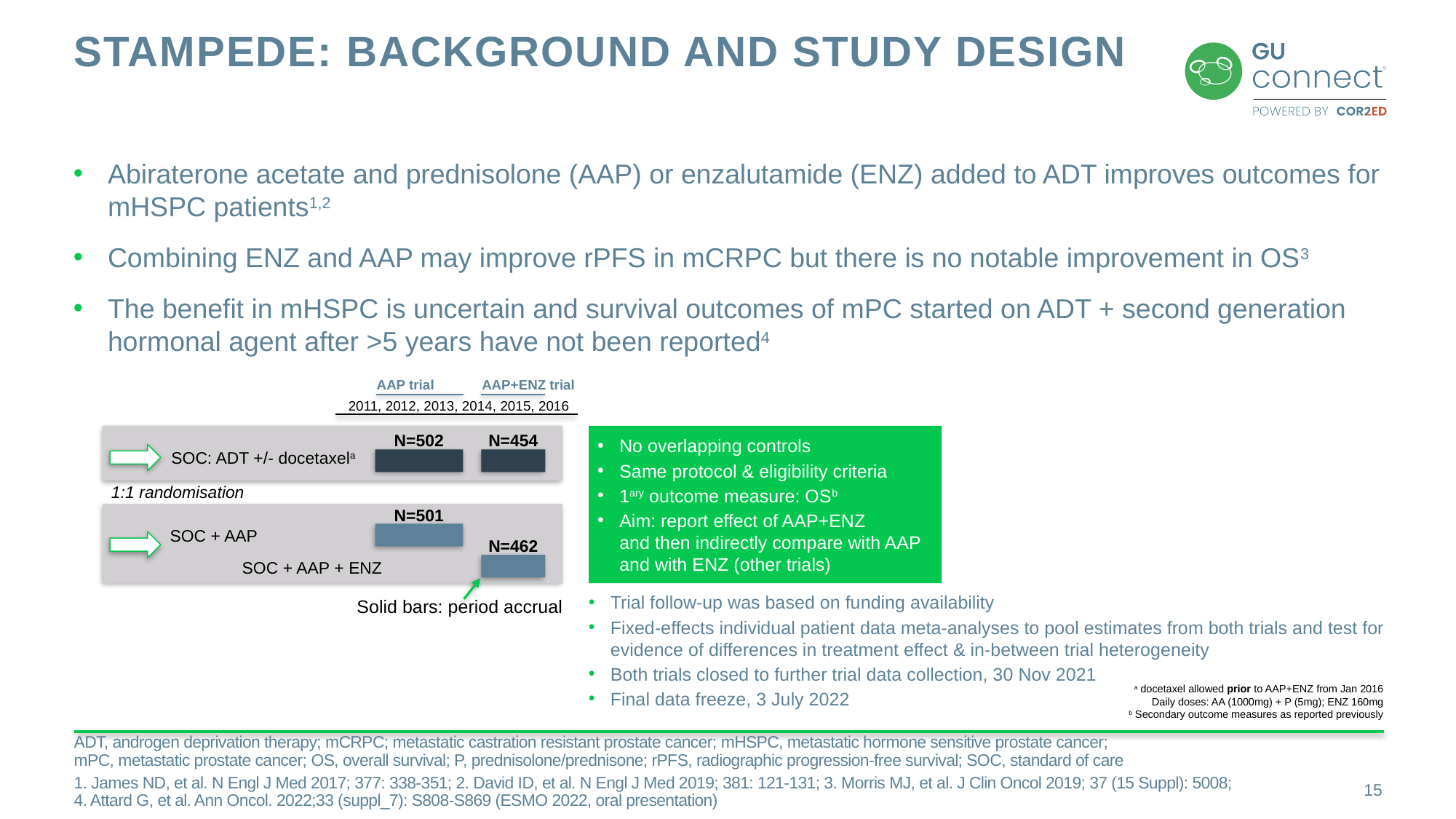

# stampede: background and study design
Abiraterone acetate and prednisolone (AAP) or enzalutamide (ENZ) added to ADT improves outcomes for mHSPC patients1,2
Combining ENZ and AAP may improve rPFS in mCRPC but there is no notable improvement in OS3
The benefit in mHSPC is uncertain and survival outcomes of mPC started on ADT + second generation hormonal agent after >5 years have not been reported4
AAP trial
AAP+ENZ trial
2011, 2012, 2013, 2014, 2015, 2016

No overlapping controls
Same protocol & eligibility criteria
1ary outcome measure: OSb
Aim: report effect of AAP+ENZ
and then indirectly compare with AAP
and with ENZ (other trials)
N=502
N=454
SOC: ADT +/- docetaxela

1:1 randomisation

N=501
SOC + AAP

N=462
SOC + AAP + ENZ

Solid bars: period accrual
Trial follow-up was based on funding availability
Fixed-effects individual patient data meta-analyses to pool estimates from both trials and test for
evidence of differences in treatment effect & in-between trial heterogeneity
Both trials closed to further trial data collection, 30 Nov 2021
Final data freeze, 3 July 2022
a docetaxel allowed prior to AAP+ENZ from Jan 2016
Daily doses: AA (1000mg) + P (5mg); ENZ 160mg
b Secondary outcome measures as reported previously
ADT, androgen deprivation therapy; mCRPC; metastatic castration resistant prostate cancer; mHSPC, metastatic hormone sensitive prostate cancer;
mPC, metastatic prostate cancer; OS, overall survival; P, prednisolone/prednisone; rPFS, radiographic progression-free survival; SOC, standard of care
1. James ND, et al. N Engl J Med 2017; 377: 338-351; 2. David ID, et al. N Engl J Med 2019; 381: 121-131; 3. Morris MJ, et al. J Clin Oncol 2019; 37 (15 Suppl): 5008; 4. Attard G, et al. Ann Oncol. 2022;33 (suppl_7): S808-S869 (ESMO 2022, oral presentation)

15